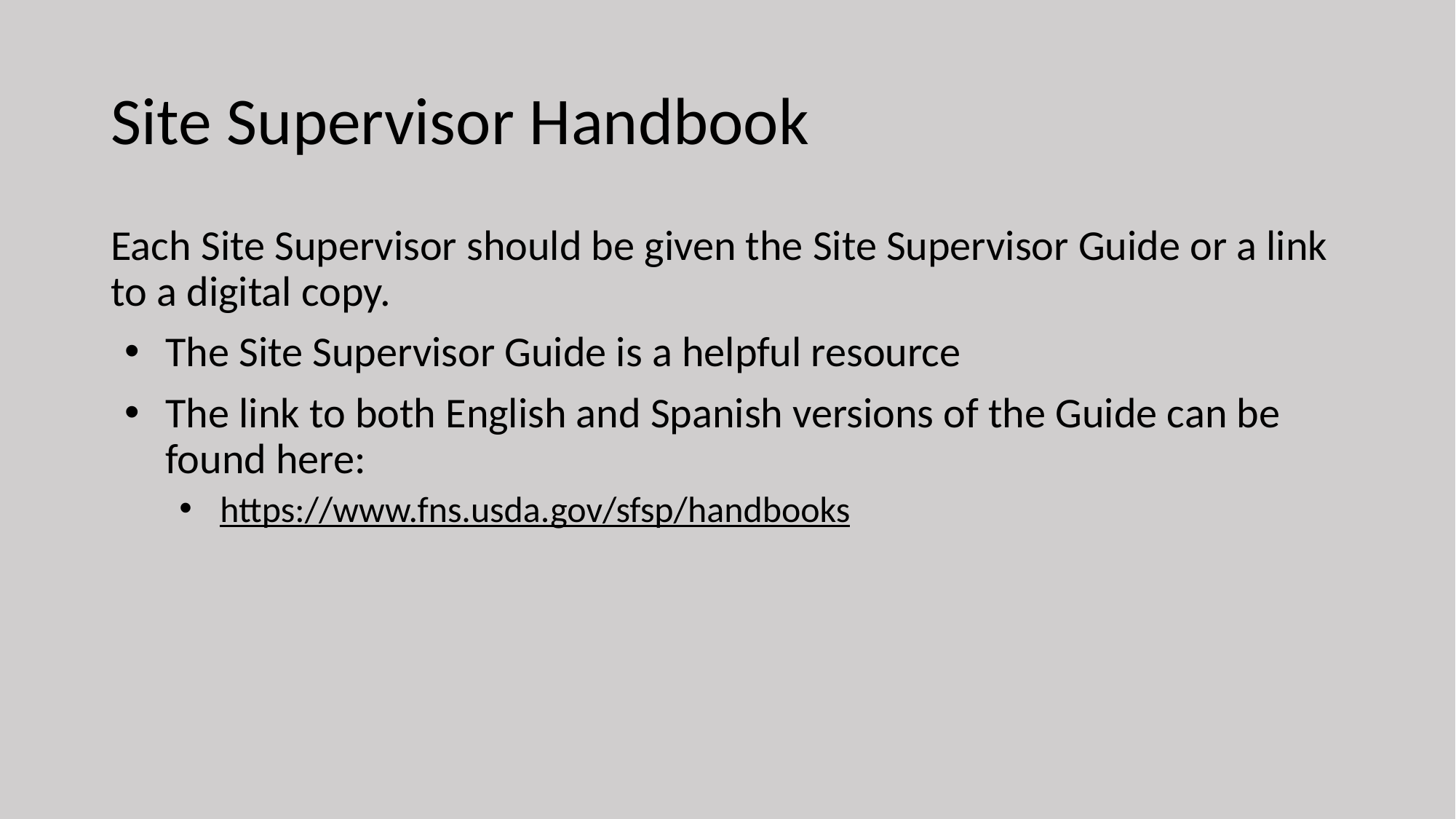

# Site Supervisor Handbook
Each Site Supervisor should be given the Site Supervisor Guide or a link to a digital copy.
The Site Supervisor Guide is a helpful resource
The link to both English and Spanish versions of the Guide can be found here:
https://www.fns.usda.gov/sfsp/handbooks